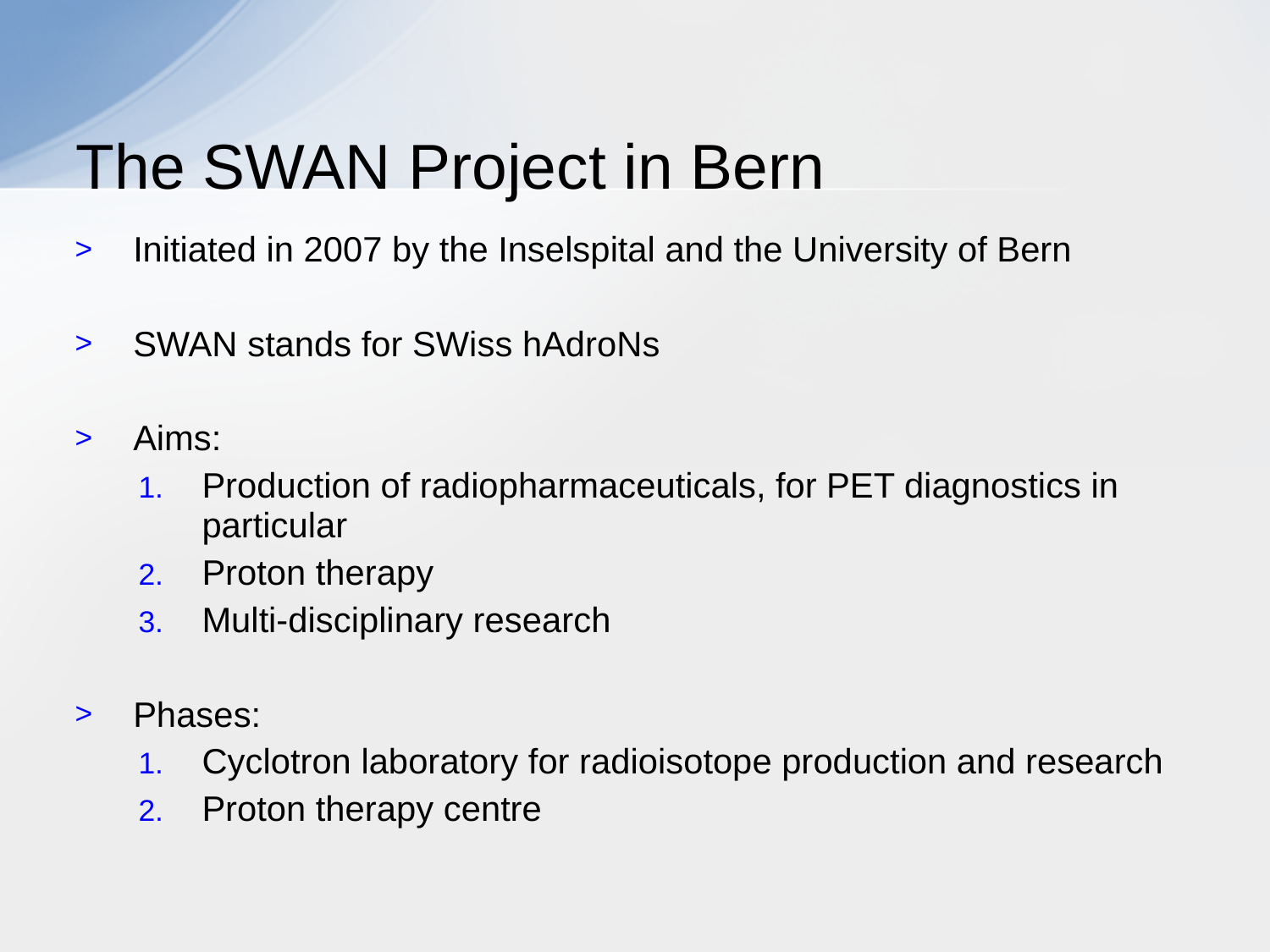

# The SWAN Project in Bern
Initiated in 2007 by the Inselspital and the University of Bern

SWAN stands for SWiss hAdroNs

Aims:
Production of radiopharmaceuticals, for PET diagnostics in particular
Proton therapy
Multi-disciplinary research

Phases:
Cyclotron laboratory for radioisotope production and research
Proton therapy centre